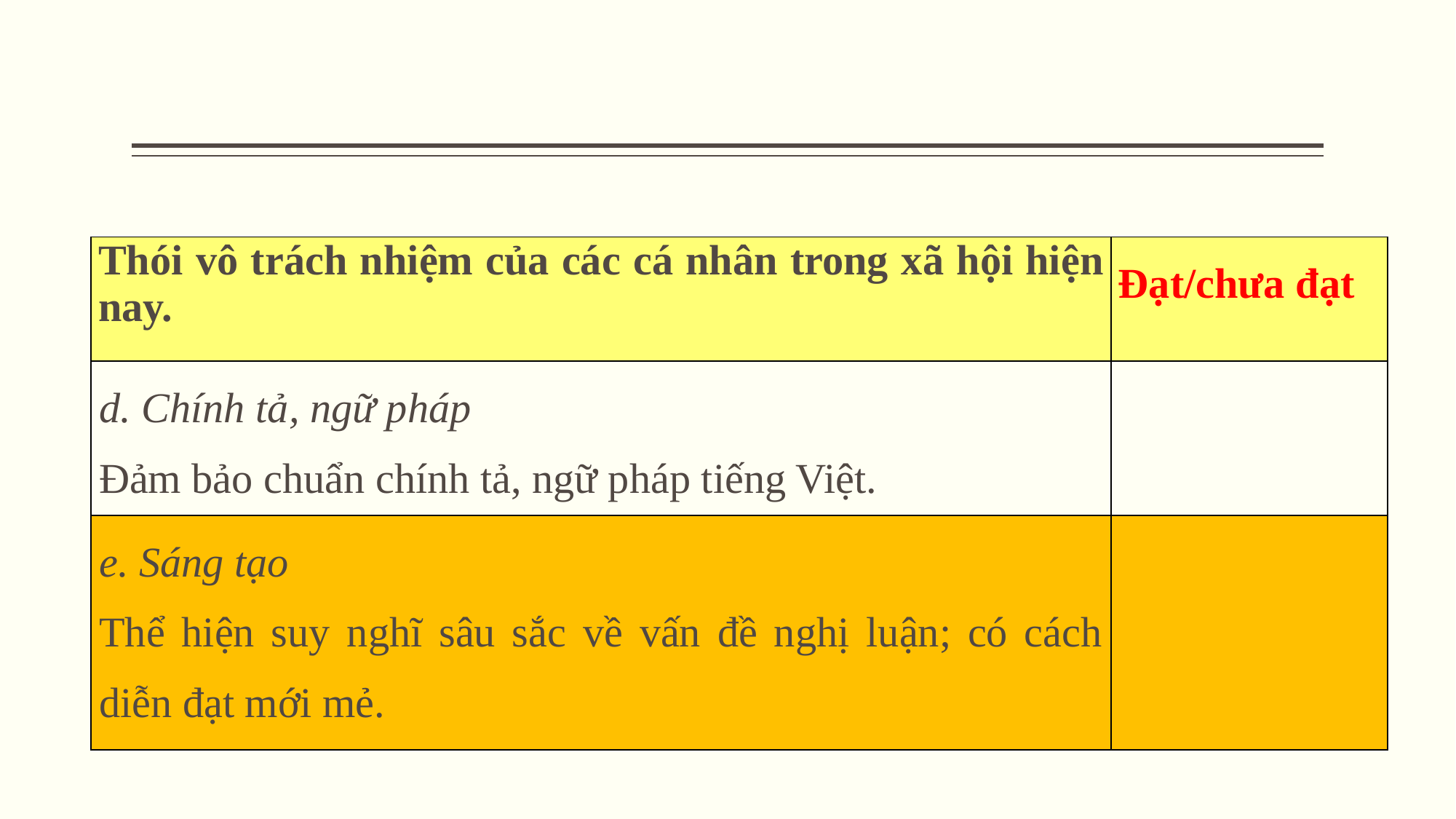

| Thói vô trách nhiệm của các cá nhân trong xã hội hiện nay. | Đạt/chưa đạt |
| --- | --- |
| d. Chính tả, ngữ pháp Đảm bảo chuẩn chính tả, ngữ pháp tiếng Việt. |  |
| e. Sáng tạo Thể hiện suy nghĩ sâu sắc về vấn đề nghị luận; có cách diễn đạt mới mẻ. |  |